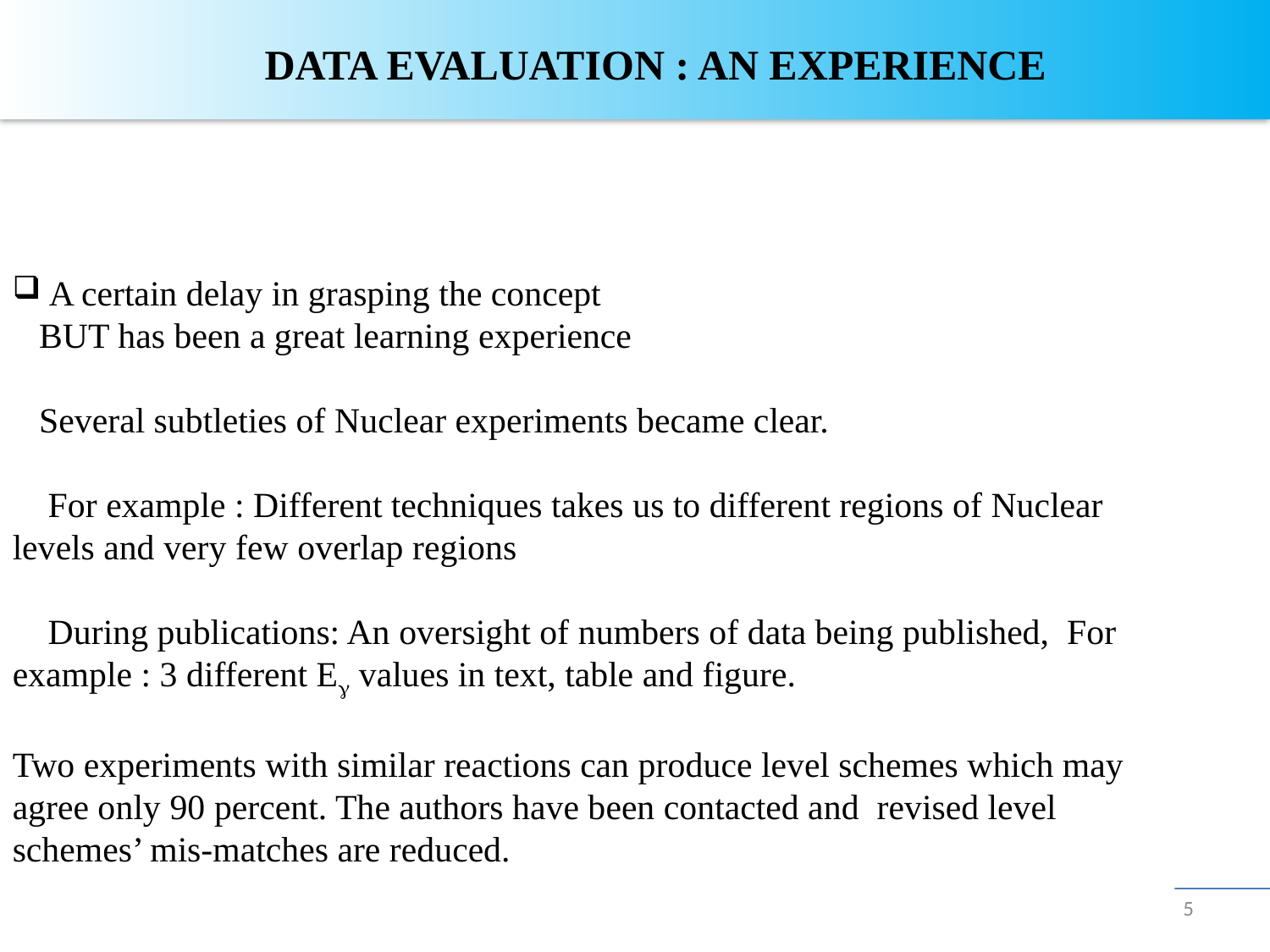

DATA EVALUATION : AN EXPERIENCE

 A certain delay in grasping the concept
   BUT has been a great learning experience

   Several subtleties of Nuclear experiments became clear.

    For example : Different techniques takes us to different regions of Nuclear levels and very few overlap regions

    During publications: An oversight of numbers of data being published,  For example : 3 different Eγ values in text, table and figure.

Two experiments with similar reactions can produce level schemes which may agree only 90 percent. The authors have been contacted and  revised level schemes’ mis-matches are reduced.

26/11/2012
5